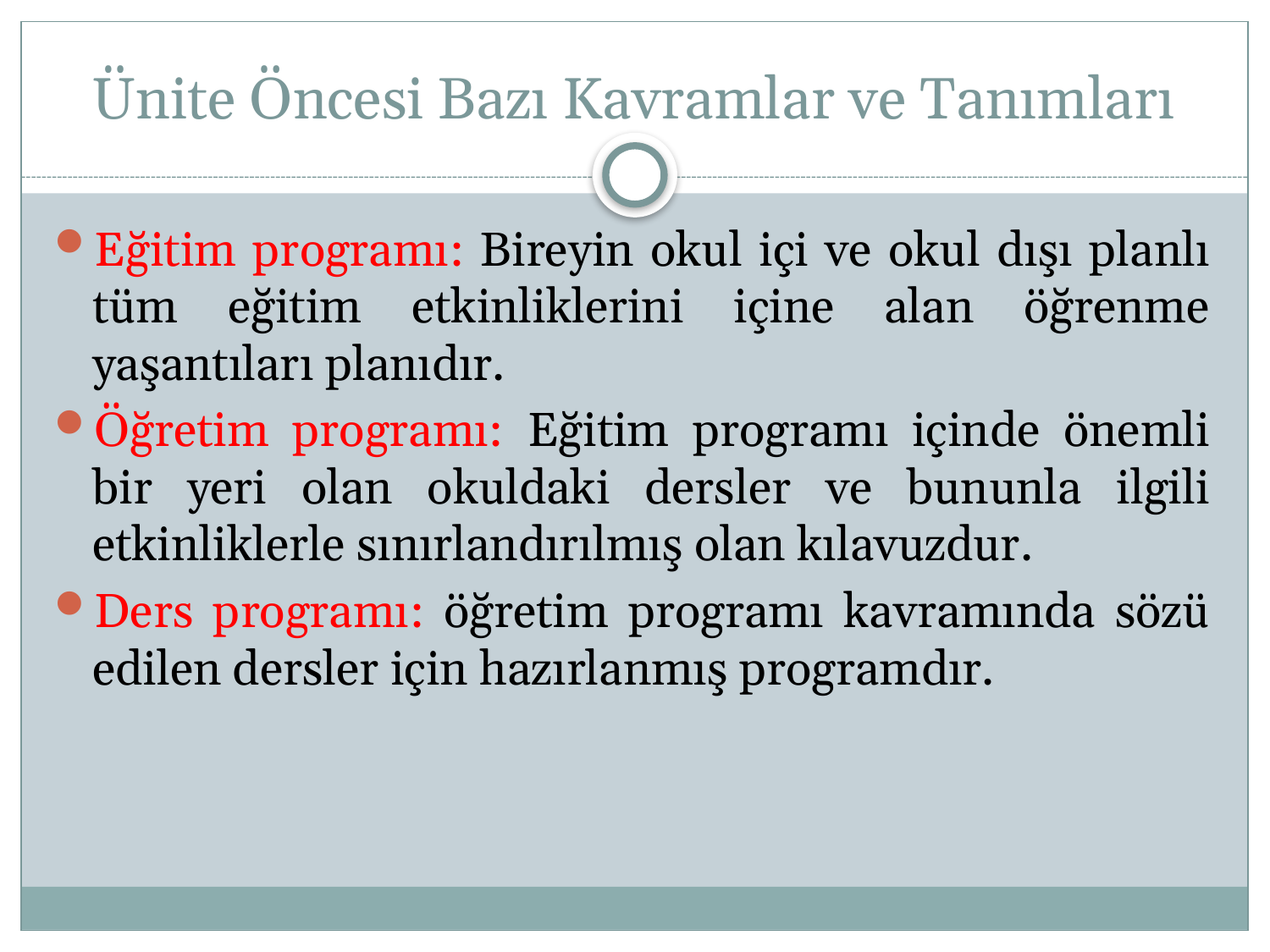

# Ünite Öncesi Bazı Kavramlar ve Tanımları
Eğitim programı: Bireyin okul içi ve okul dışı planlı tüm eğitim etkinliklerini içine alan öğrenme yaşantıları planıdır.
Öğretim programı: Eğitim programı içinde önemli bir yeri olan okuldaki dersler ve bununla ilgili etkinliklerle sınırlandırılmış olan kılavuzdur.
Ders programı: öğretim programı kavramında sözü edilen dersler için hazırlanmış programdır.